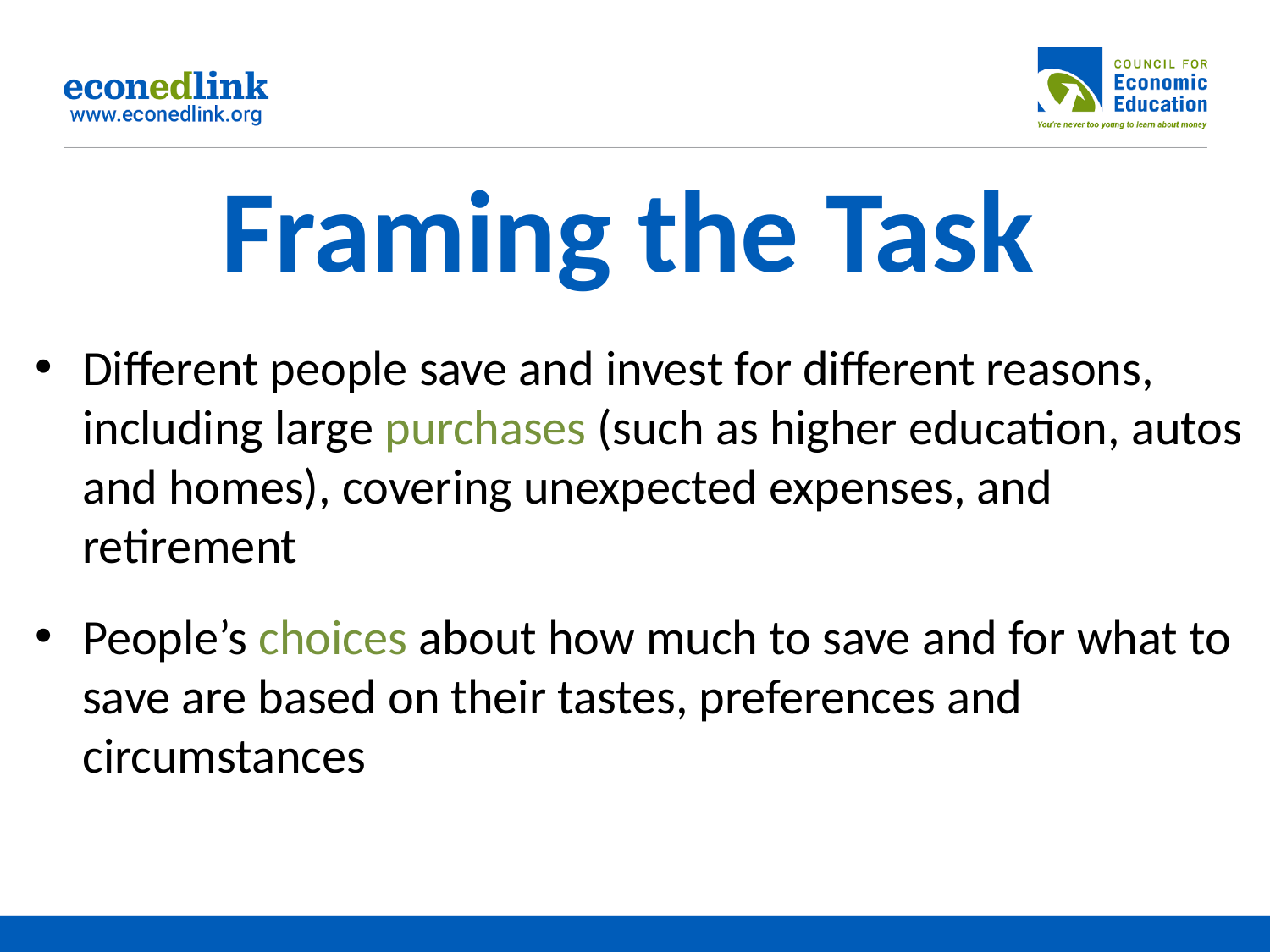

# Framing the Task
Different people save and invest for different reasons, including large purchases (such as higher education, autos and homes), covering unexpected expenses, and retirement
People’s choices about how much to save and for what to save are based on their tastes, preferences and circumstances